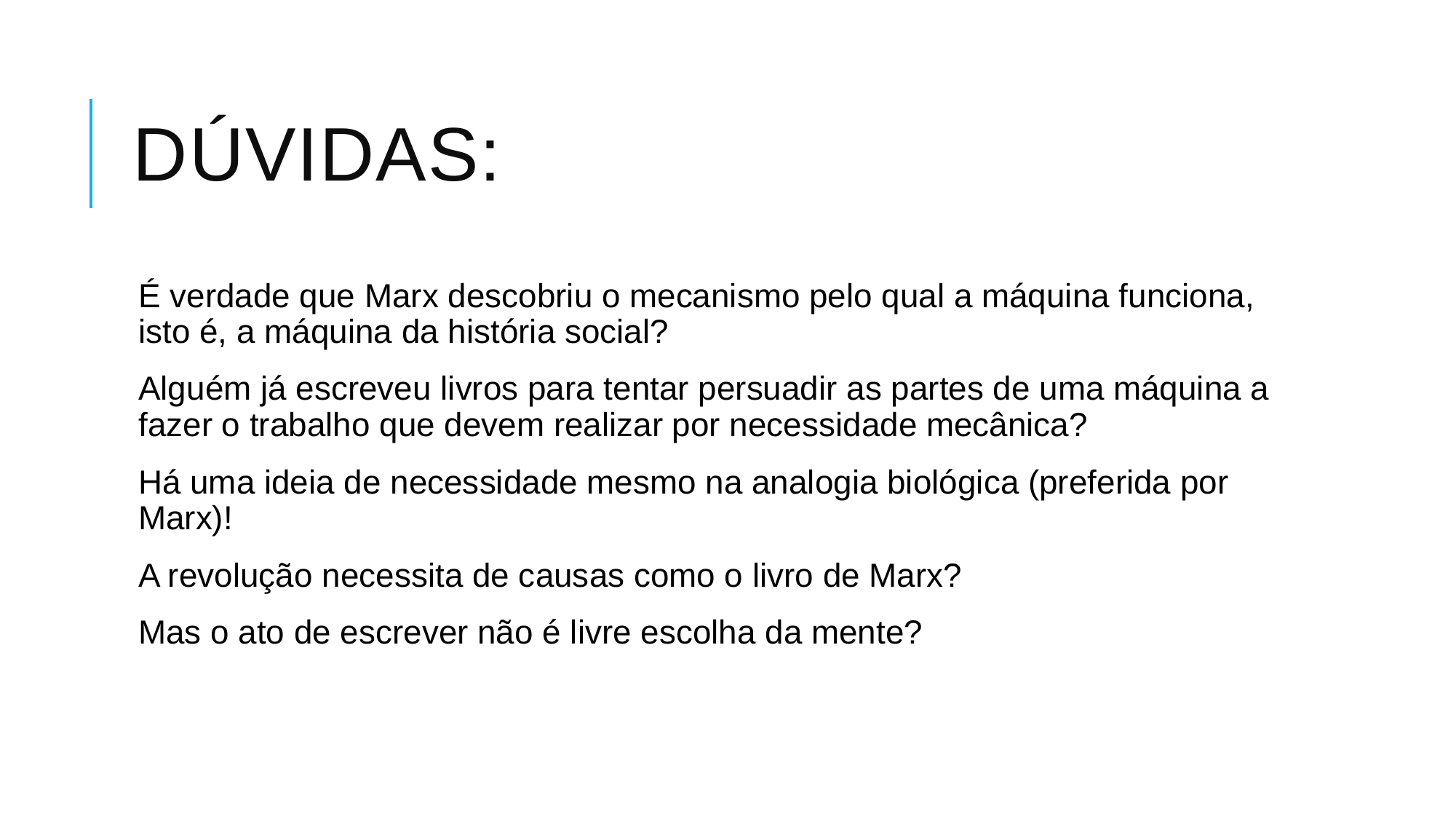

# Dúvidas:
É verdade que Marx descobriu o mecanismo pelo qual a máquina funciona, isto é, a máquina da história social?
Alguém já escreveu livros para tentar persuadir as partes de uma máquina a fazer o trabalho que devem realizar por necessidade mecânica?
Há uma ideia de necessidade mesmo na analogia biológica (preferida por Marx)!
A revolução necessita de causas como o livro de Marx?
Mas o ato de escrever não é livre escolha da mente?